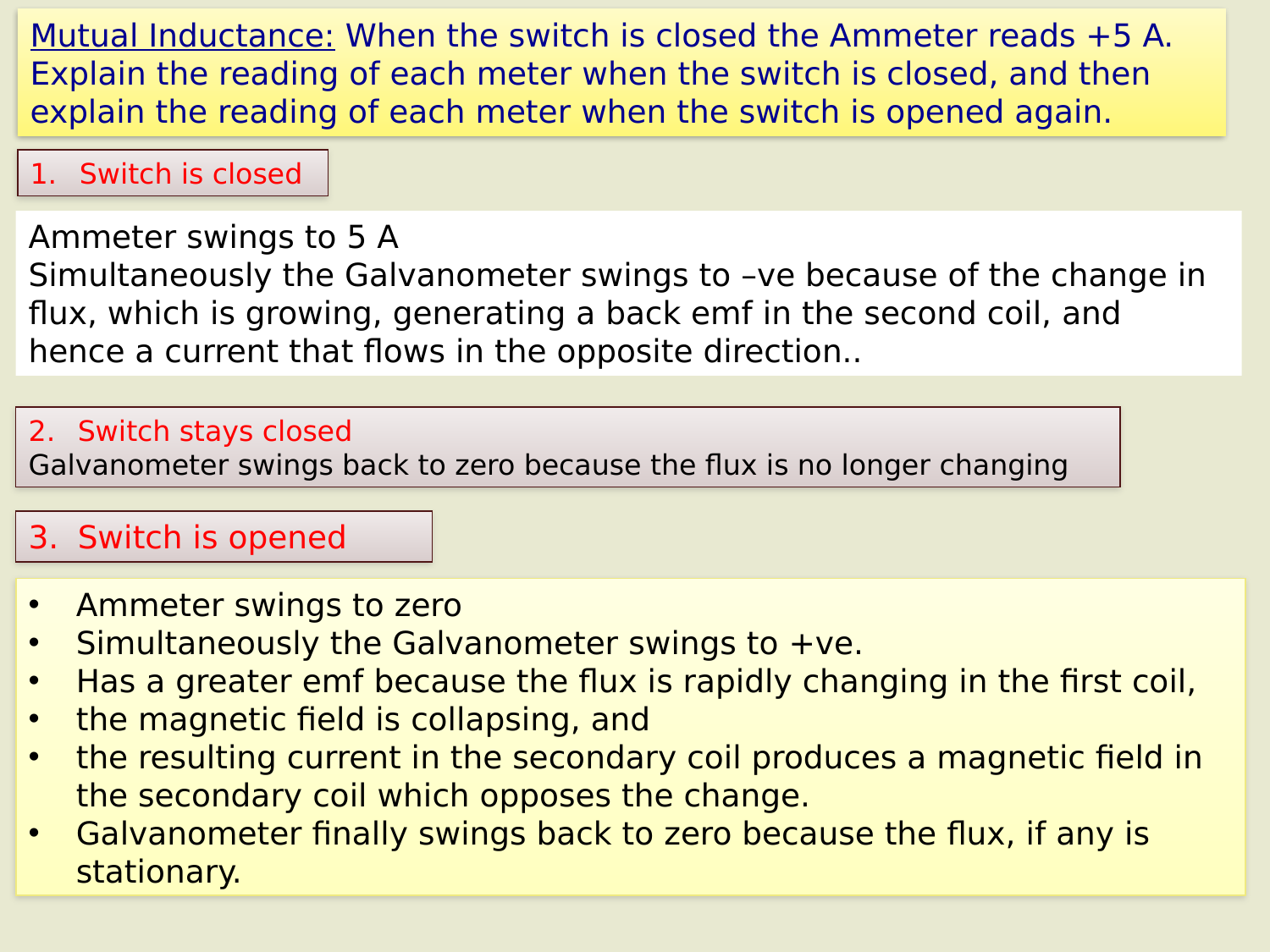

Mutual Inductance: When the switch is closed the Ammeter reads +5 A.
Explain the reading of each meter when the switch is closed, and then explain the reading of each meter when the switch is opened again.
Switch is closed
Ammeter swings to 5 A
Simultaneously the Galvanometer swings to –ve because of the change in flux, which is growing, generating a back emf in the second coil, and hence a current that flows in the opposite direction..
Switch stays closed
Galvanometer swings back to zero because the flux is no longer changing
Switch is opened
Ammeter swings to zero
Simultaneously the Galvanometer swings to +ve.
Has a greater emf because the flux is rapidly changing in the first coil,
the magnetic field is collapsing, and
the resulting current in the secondary coil produces a magnetic field in the secondary coil which opposes the change.
Galvanometer finally swings back to zero because the flux, if any is stationary.